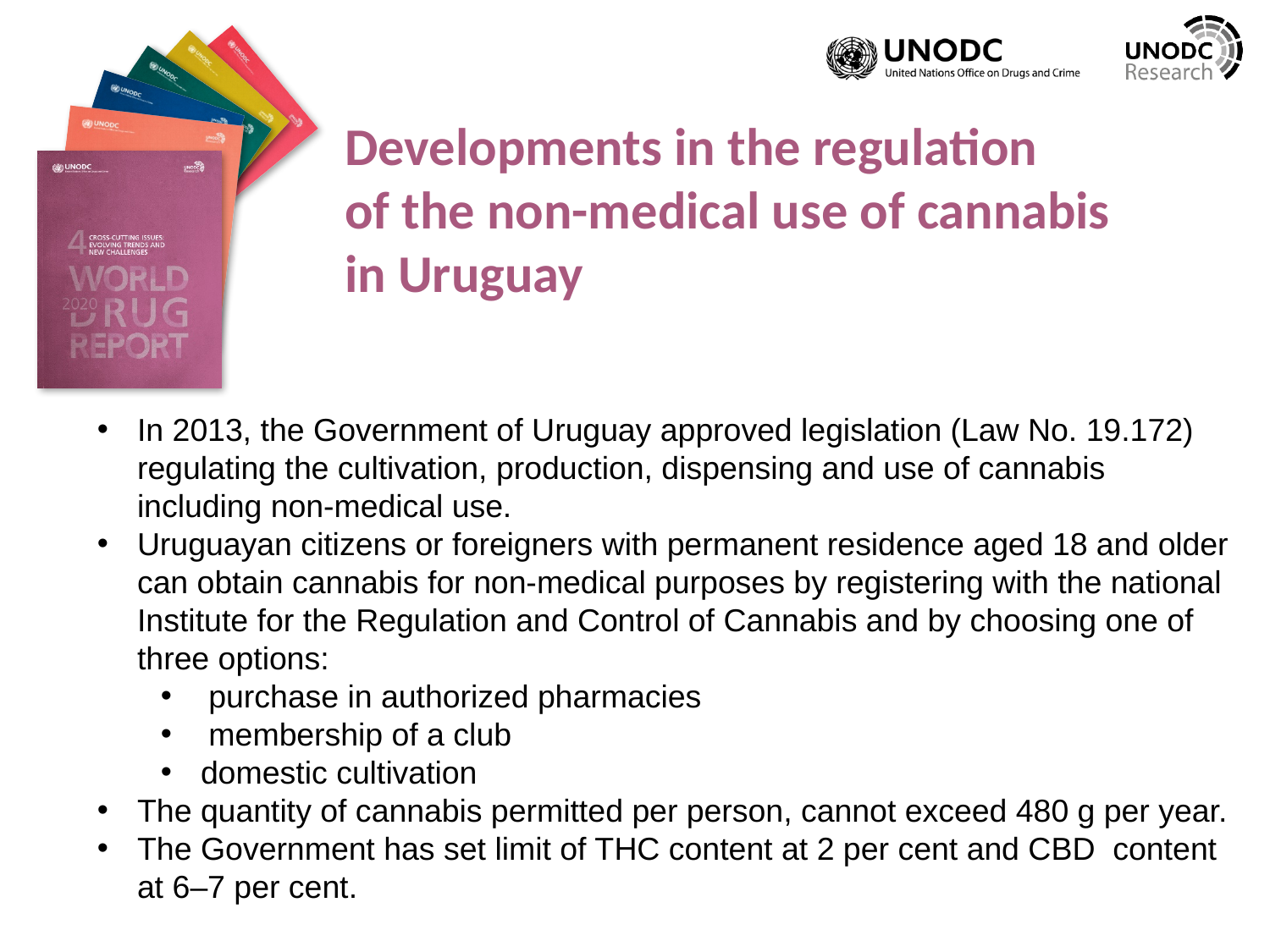

Developments in the regulation
of the non-medical use of cannabis
in Uruguay
In 2013, the Government of Uruguay approved legislation (Law No. 19.172) regulating the cultivation, production, dispensing and use of cannabis including non-medical use.
Uruguayan citizens or foreigners with permanent residence aged 18 and older can obtain cannabis for non-medical purposes by registering with the national Institute for the Regulation and Control of Cannabis and by choosing one of three options:
purchase in authorized pharmacies
membership of a club
domestic cultivation
The quantity of cannabis permitted per person, cannot exceed 480 g per year.
The Government has set limit of THC content at 2 per cent and CBD  content at 6–7 per cent.